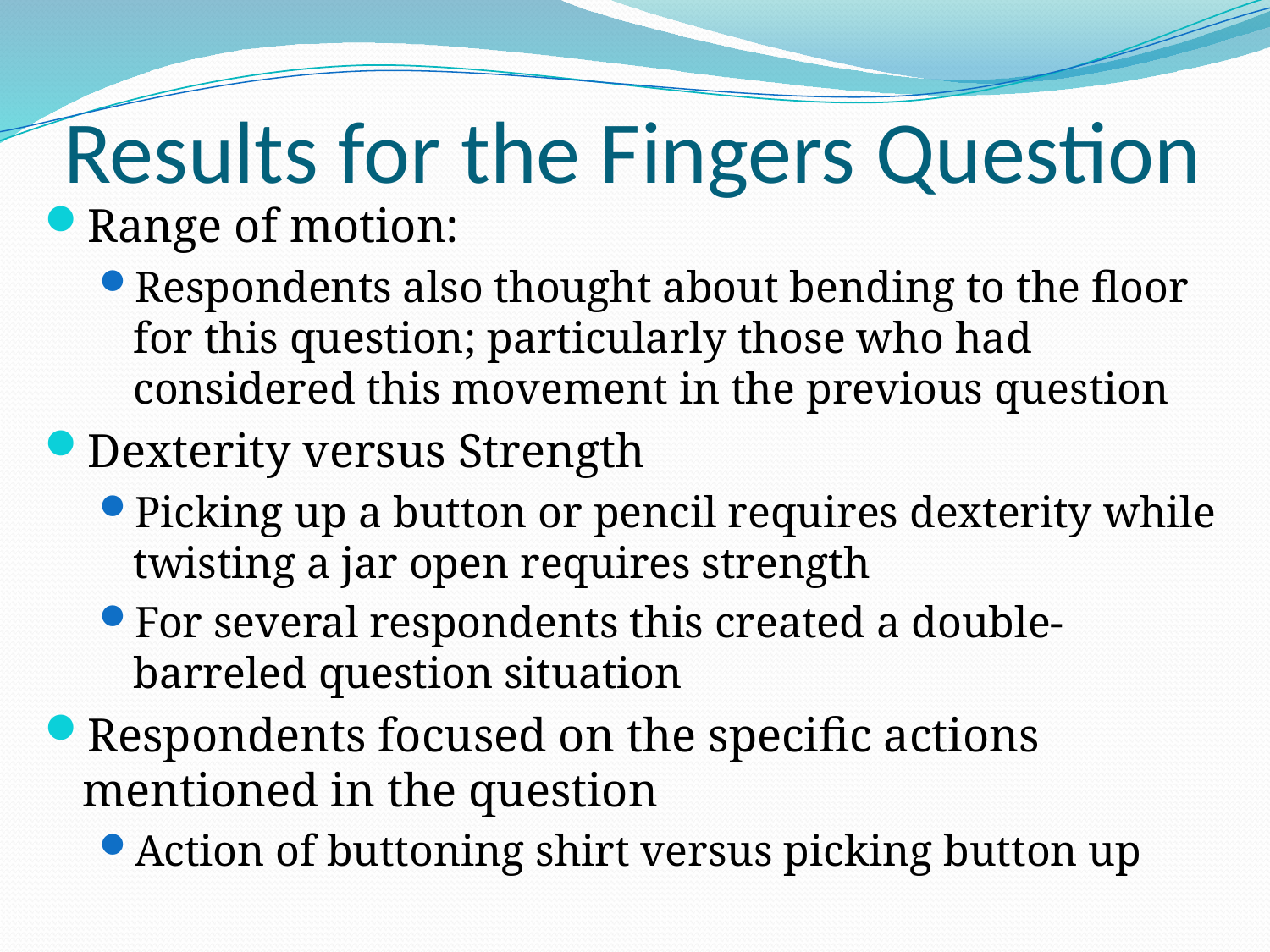

# Results for the Fingers Question
Range of motion:
Respondents also thought about bending to the floor for this question; particularly those who had considered this movement in the previous question
Dexterity versus Strength
Picking up a button or pencil requires dexterity while twisting a jar open requires strength
For several respondents this created a double-barreled question situation
Respondents focused on the specific actions mentioned in the question
Action of buttoning shirt versus picking button up